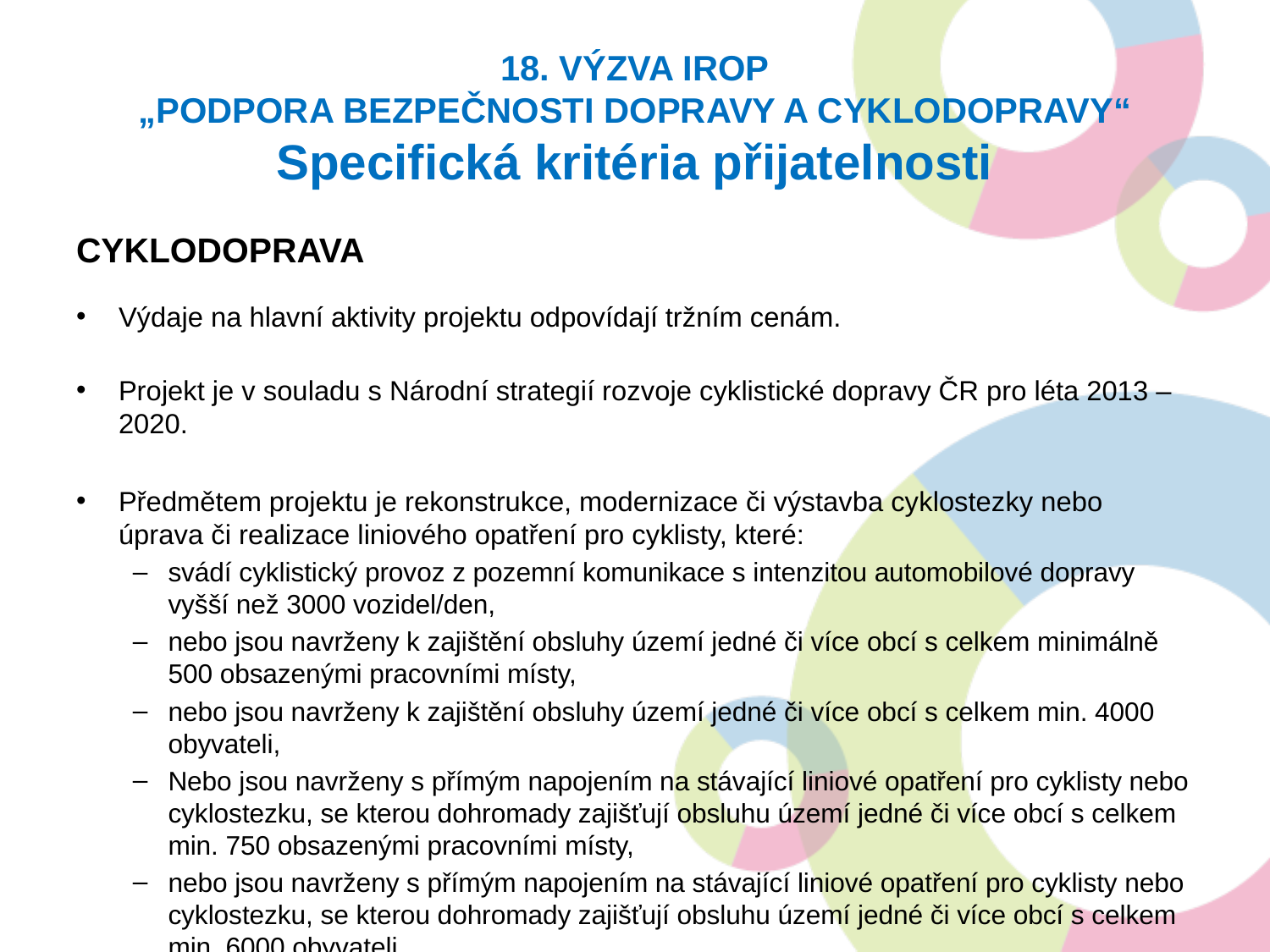

# 18. výzva IROP „PODPORA BEZPEČNOSTI DOPRAVY A CYKLODOPRAVY“
Specifická kritéria přijatelnosti
CYKLODOPRAVA

Výdaje na hlavní aktivity projektu odpovídají tržním cenám.

Projekt je v souladu s Národní strategií rozvoje cyklistické dopravy ČR pro léta 2013 – 2020.

Předmětem projektu je rekonstrukce, modernizace či výstavba cyklostezky nebo úprava či realizace liniového opatření pro cyklisty, které:
svádí cyklistický provoz z pozemní komunikace s intenzitou automobilové dopravy vyšší než 3000 vozidel/den,
nebo jsou navrženy k zajištění obsluhy území jedné či více obcí s celkem minimálně 500 obsazenými pracovními místy,
nebo jsou navrženy k zajištění obsluhy území jedné či více obcí s celkem min. 4000 obyvateli,
Nebo jsou navrženy s přímým napojením na stávající liniové opatření pro cyklisty nebo cyklostezku, se kterou dohromady zajišťují obsluhu území jedné či více obcí s celkem min. 750 obsazenými pracovními místy,
nebo jsou navrženy s přímým napojením na stávající liniové opatření pro cyklisty nebo cyklostezku, se kterou dohromady zajišťují obsluhu území jedné či více obcí s celkem min. 6000 obyvateli.